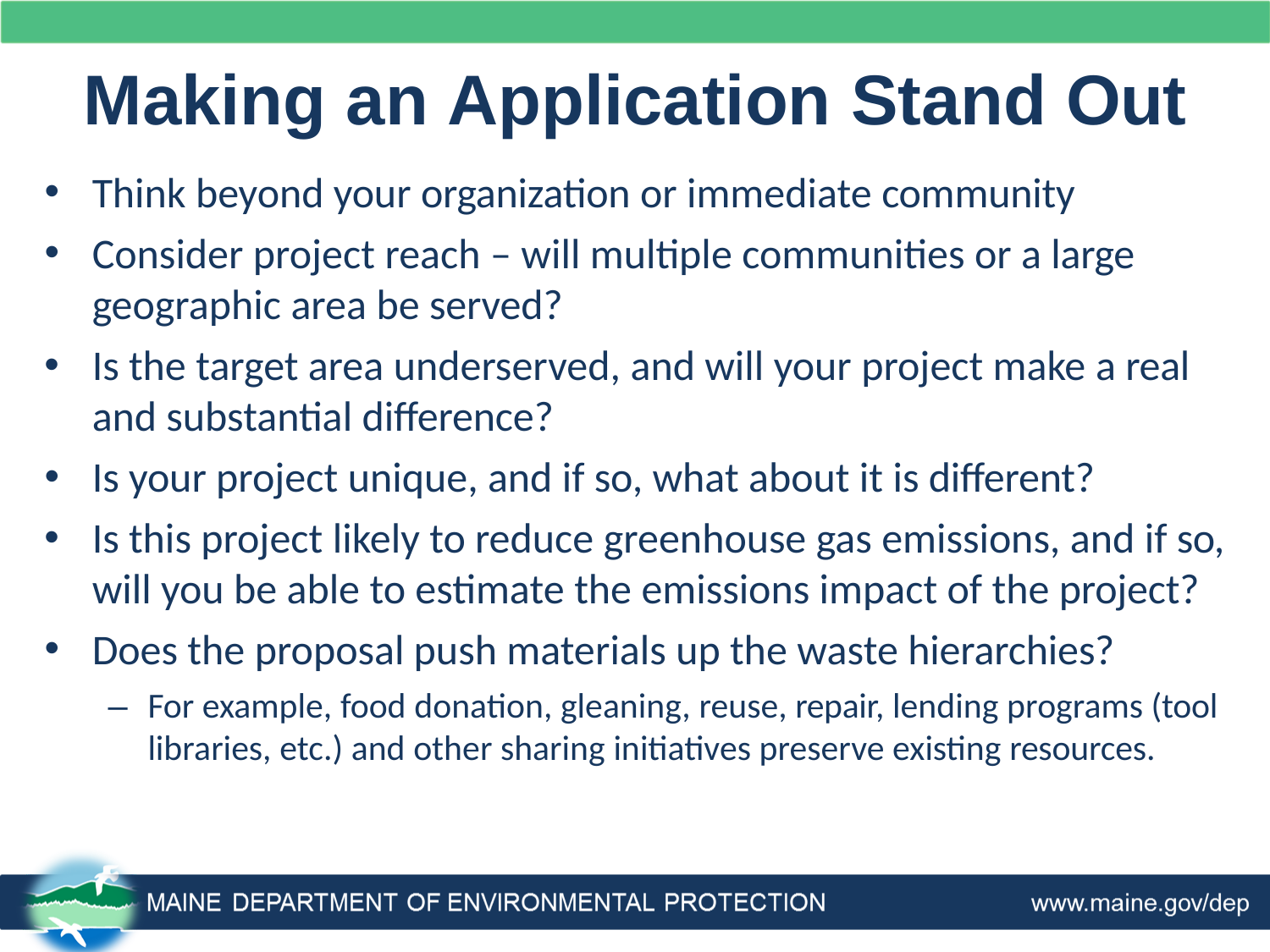

# Making an Application Stand Out
Think beyond your organization or immediate community
Consider project reach – will multiple communities or a large
geographic area be served?
Is the target area underserved, and will your project make a real and substantial difference?
Is your project unique, and if so, what about it is different?
Is this project likely to reduce greenhouse gas emissions, and if so, will you be able to estimate the emissions impact of the project?
Does the proposal push materials up the waste hierarchies?
–	For example, food donation, gleaning, reuse, repair, lending programs (tool libraries, etc.) and other sharing initiatives preserve existing resources.